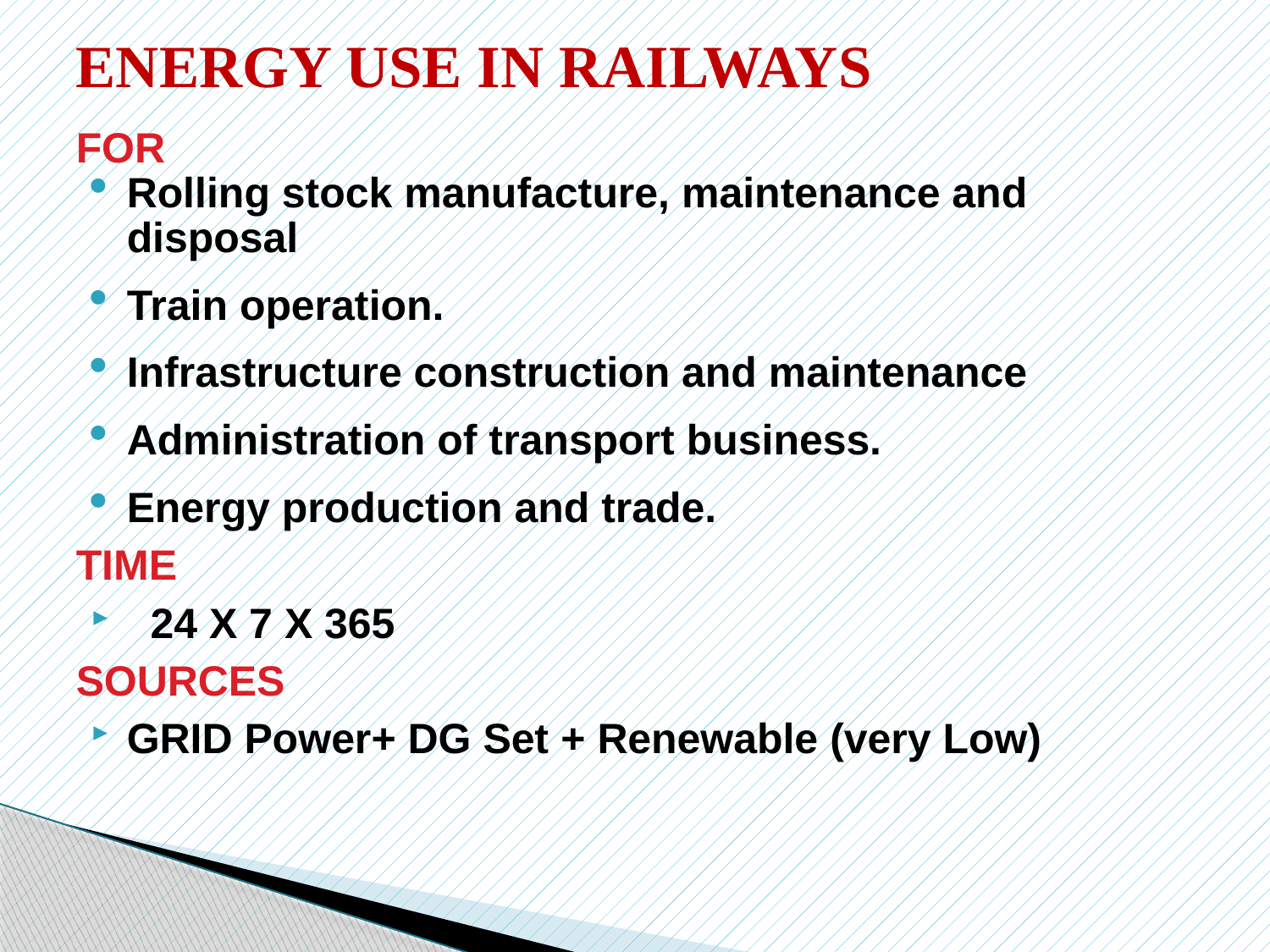

# ENERGY USE IN RAILWAYS

FOR

Rolling stock manufacture, maintenance and

	disposal

Train operation.

Infrastructure construction and maintenance

Administration of transport business.

Energy production and trade.
TIME
  24 X 7 X 365
SOURCES
GRID Power+ DG Set + Renewable (very Low)